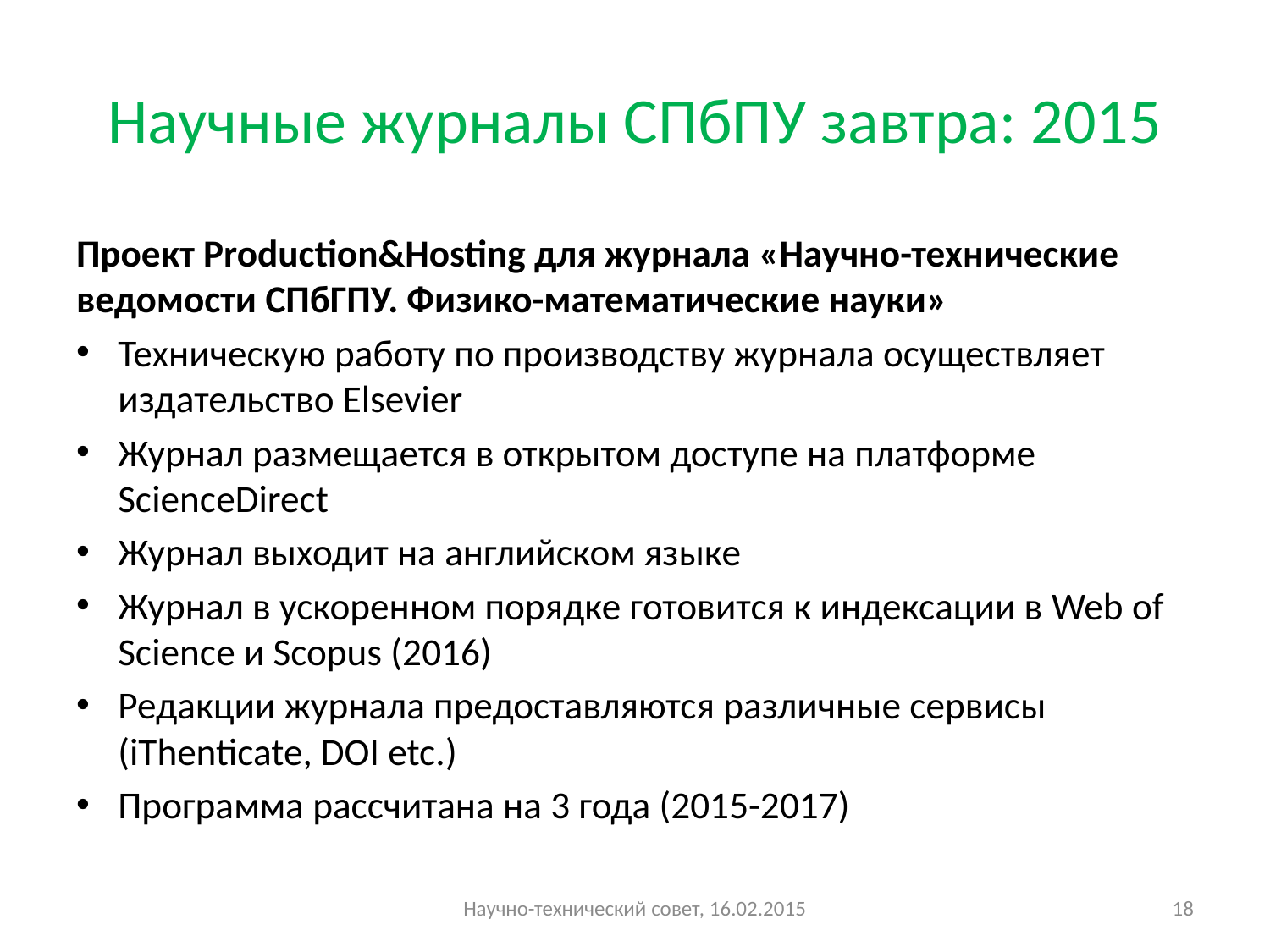

# Научные журналы СПбПУ завтра: 2015
Проект Production&Hosting для журнала «Научно-технические ведомости СПбГПУ. Физико-математические науки»
Техническую работу по производству журнала осуществляет издательство Elsevier
Журнал размещается в открытом доступе на платформе ScienceDirect
Журнал выходит на английском языке
Журнал в ускоренном порядке готовится к индексации в Web of Science и Scopus (2016)
Редакции журнала предоставляются различные сервисы (iThenticate, DOI etc.)
Программа рассчитана на 3 года (2015-2017)

Научно-технический совет, 16.02.2015
18